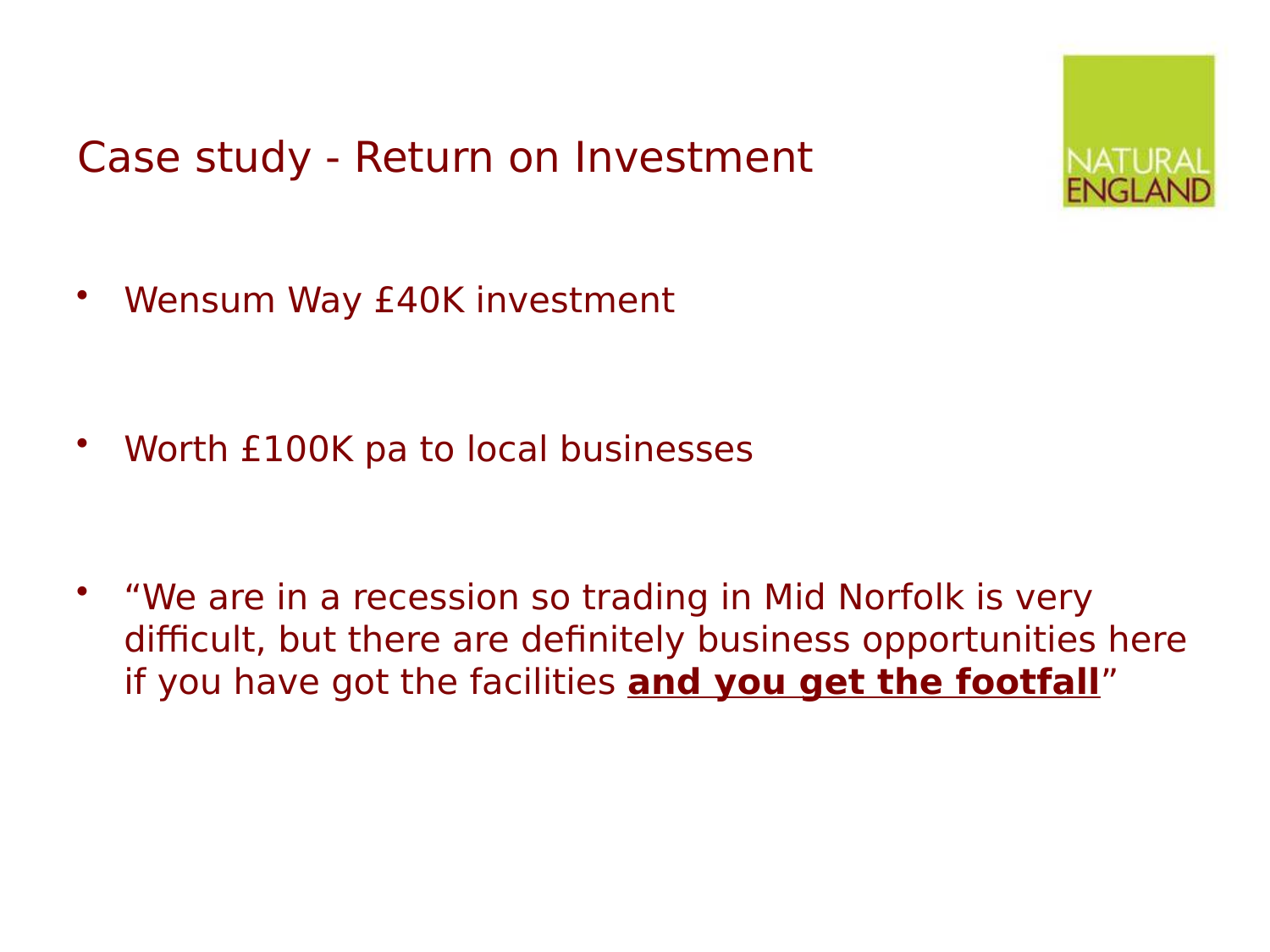

# Case study - Return on Investment

Wensum Way £40K investment

Worth £100K pa to local businesses

“We are in a recession so trading in Mid Norfolk is very difficult, but there are definitely business opportunities here if you have got the facilities and you get the footfall”